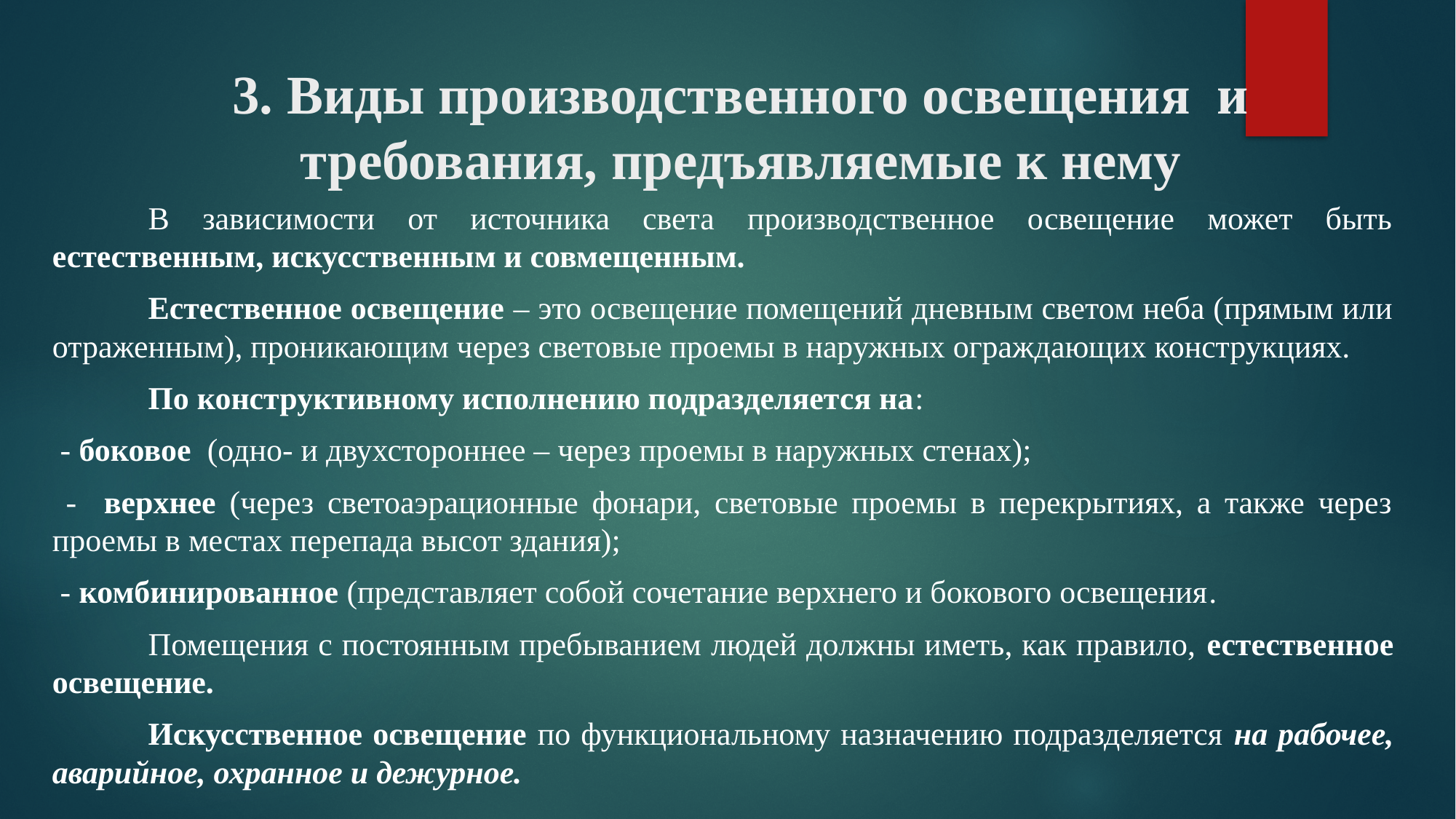

# 3. Виды производственного освещения  и требования, предъявляемые к нему
	В зависимости от источника света производственное освещение может быть естественным, искусственным и совмещенным.
	Естественное освещение – это освещение помещений дневным светом неба (прямым или отраженным), проникающим через световые проемы в наружных ограждающих конструкциях.
	По конструктивному исполнению подразделяется на:
 - боковое  (одно- и двухстороннее – через проемы в наружных стенах);
 -  верхнее (через светоаэрационные фонари, световые проемы в перекрытиях, а также через проемы в местах перепада высот здания);
 - комбинированное (представляет собой сочетание верхнего и бокового освещения.
	Помещения с постоянным пребыванием людей должны иметь, как правило, естественное освещение.
	Искусственное освещение по функциональному назначению подразделяется на рабочее, аварийное, охранное и дежурное.